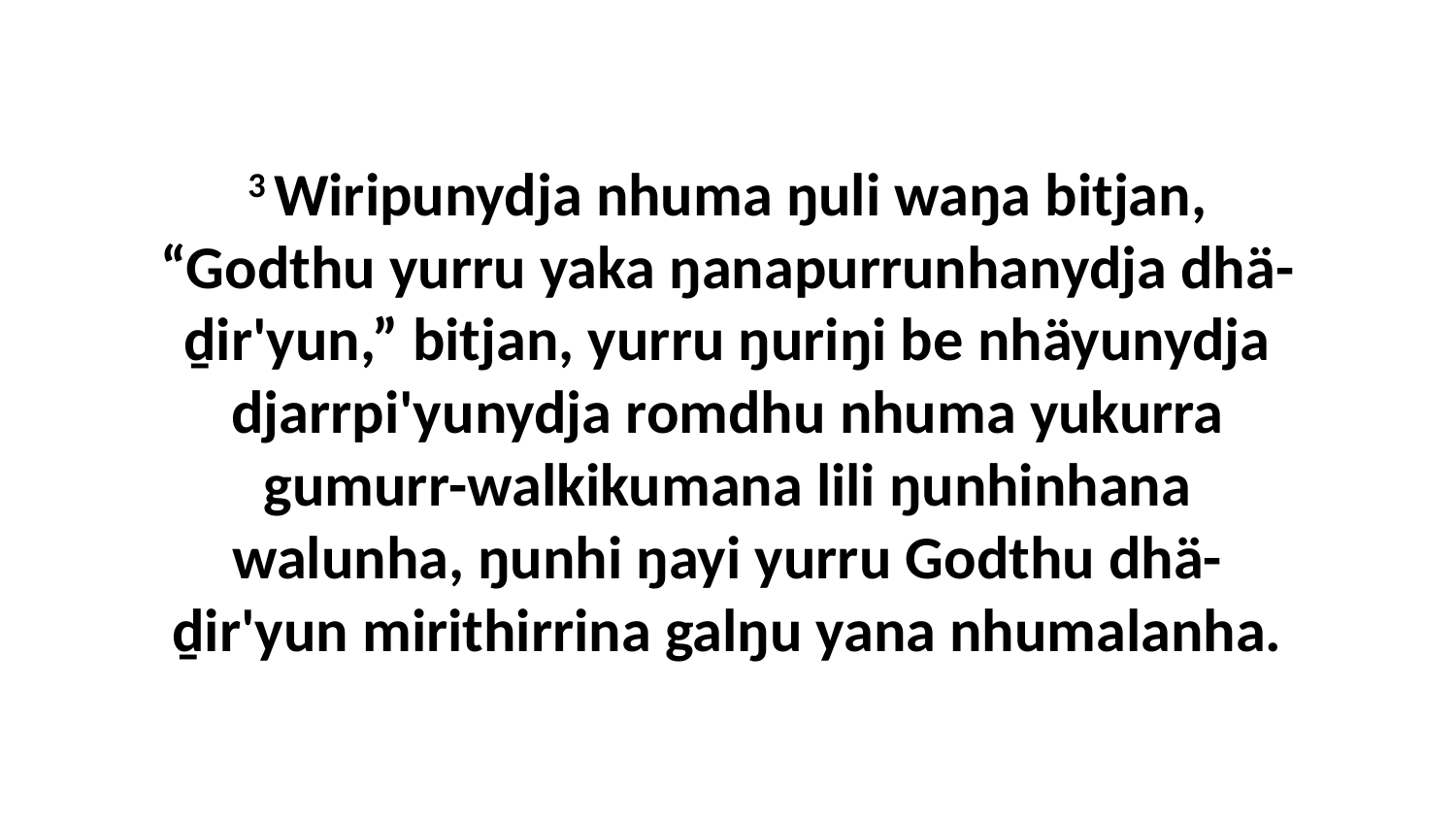

3 Wiripunydja nhuma ŋuli waŋa bitjan, “Godthu yurru yaka ŋanapurrunhanydja dhä-ḏir'yun,” bitjan, yurru ŋuriŋi be nhäyunydja djarrpi'yunydja romdhu nhuma yukurra gumurr-walkikumana lili ŋunhinhana walunha, ŋunhi ŋayi yurru Godthu dhä-ḏir'yun mirithirrina galŋu yana nhumalanha.